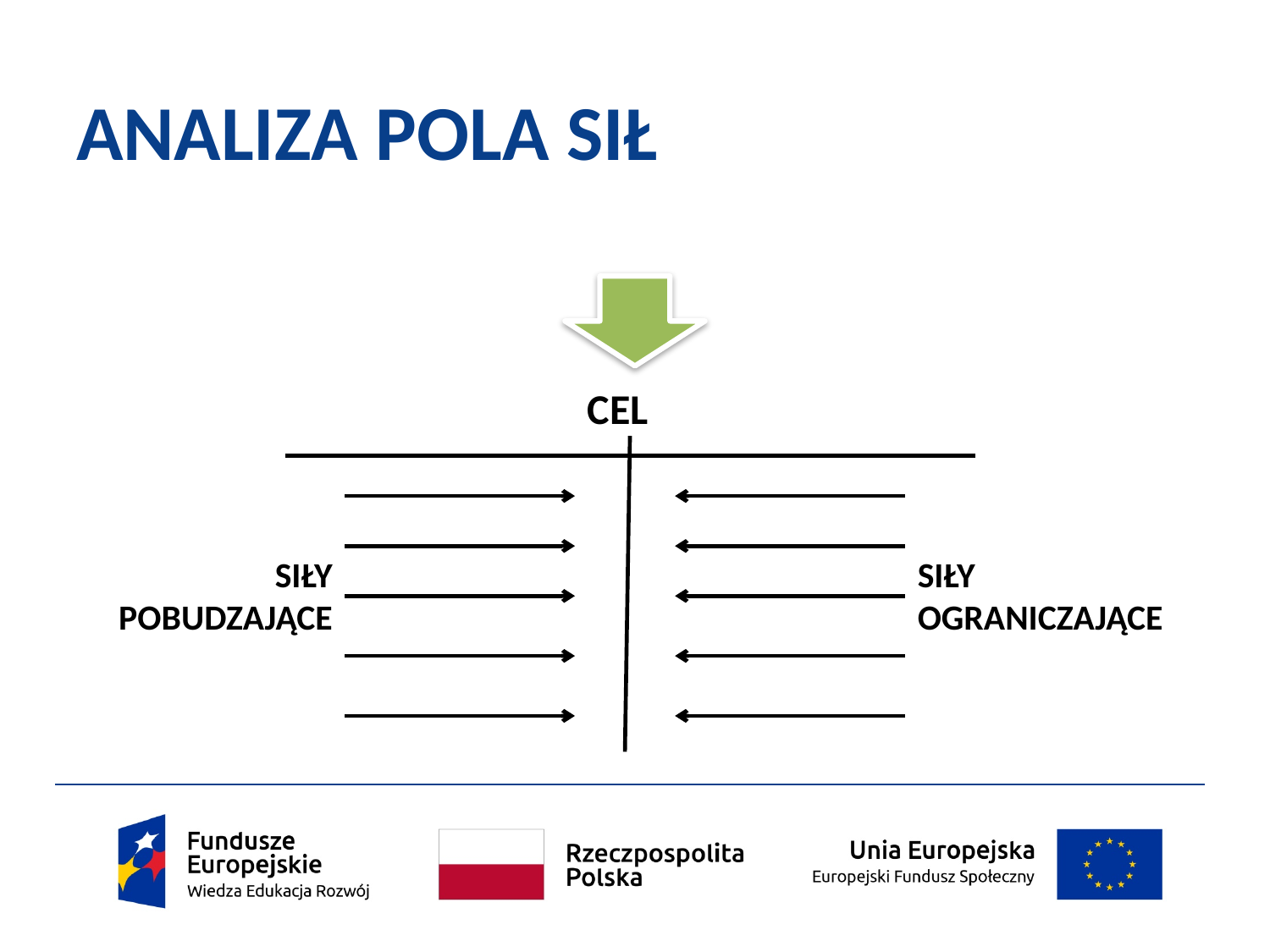

ANALIZA POLA SIŁ

CEL
SIŁY POBUDZAJĄCE
SIŁY OGRANICZAJĄCE